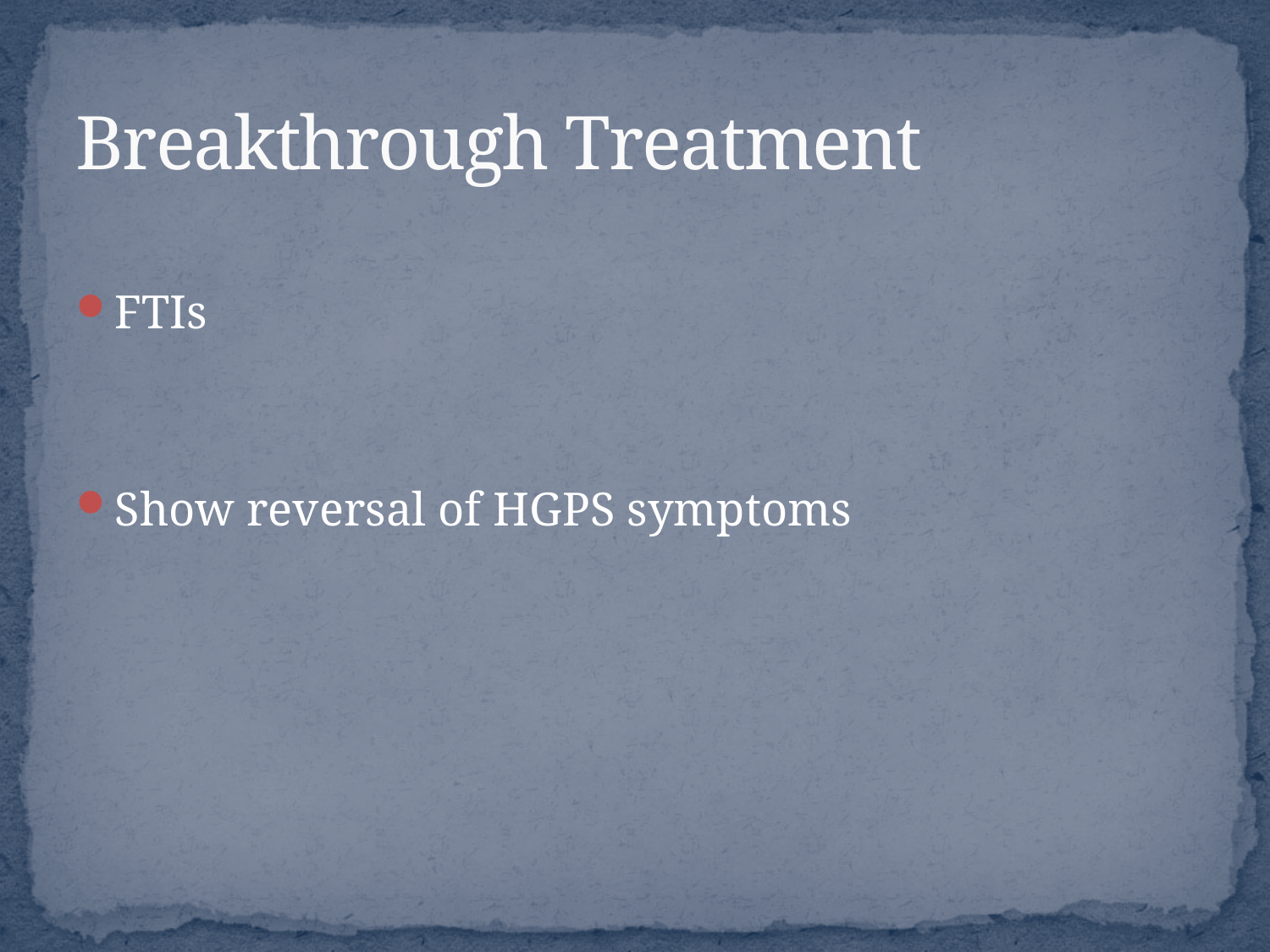

# Breakthrough Treatment

FTIs

Show reversal of HGPS symptoms